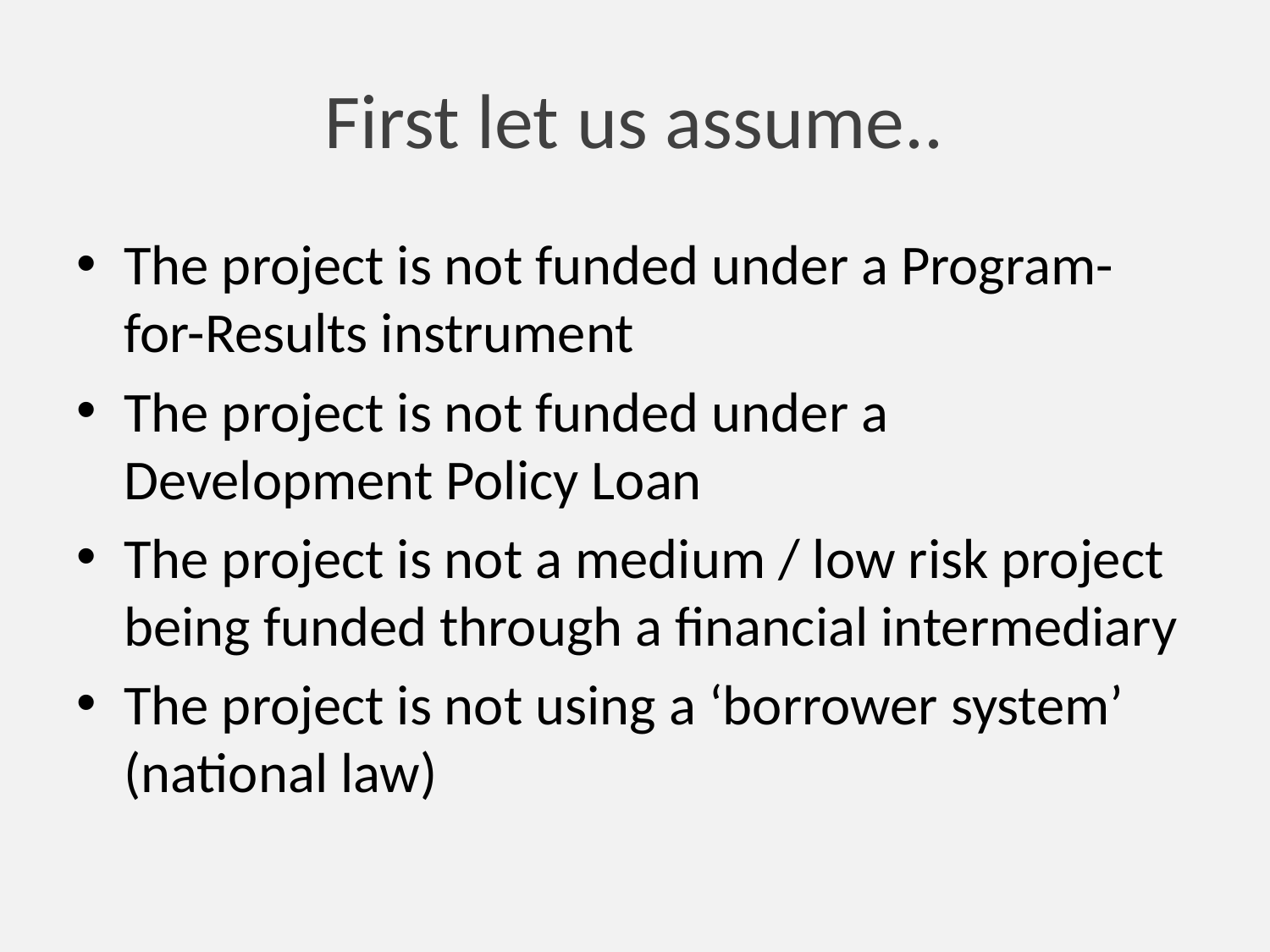

# First let us assume..
The project is not funded under a Program-for-Results instrument
The project is not funded under a Development Policy Loan
The project is not a medium / low risk project being funded through a financial intermediary
The project is not using a ‘borrower system’ (national law)